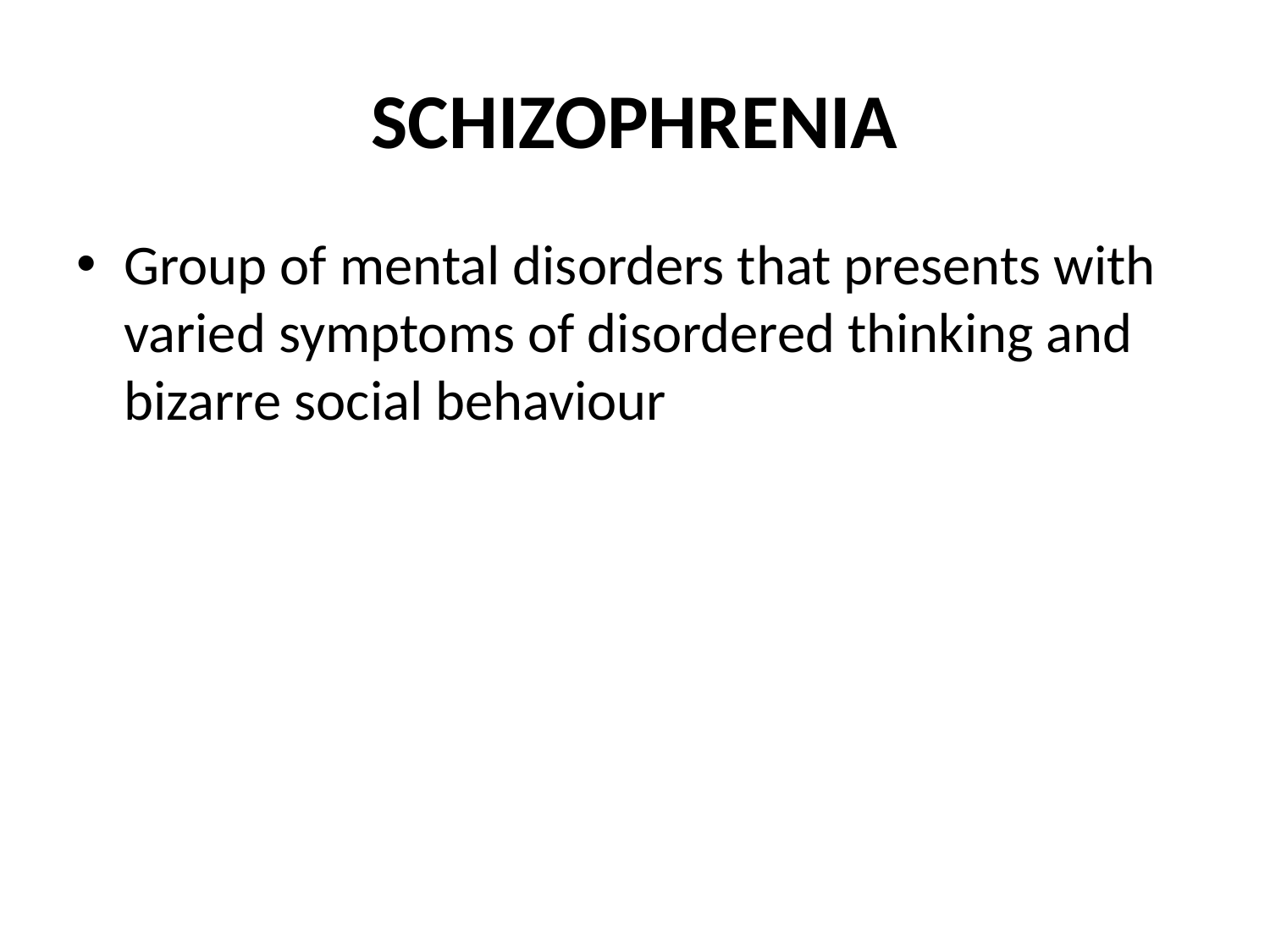

# SCHIZOPHRENIA
Group of mental disorders that presents with varied symptoms of disordered thinking and bizarre social behaviour